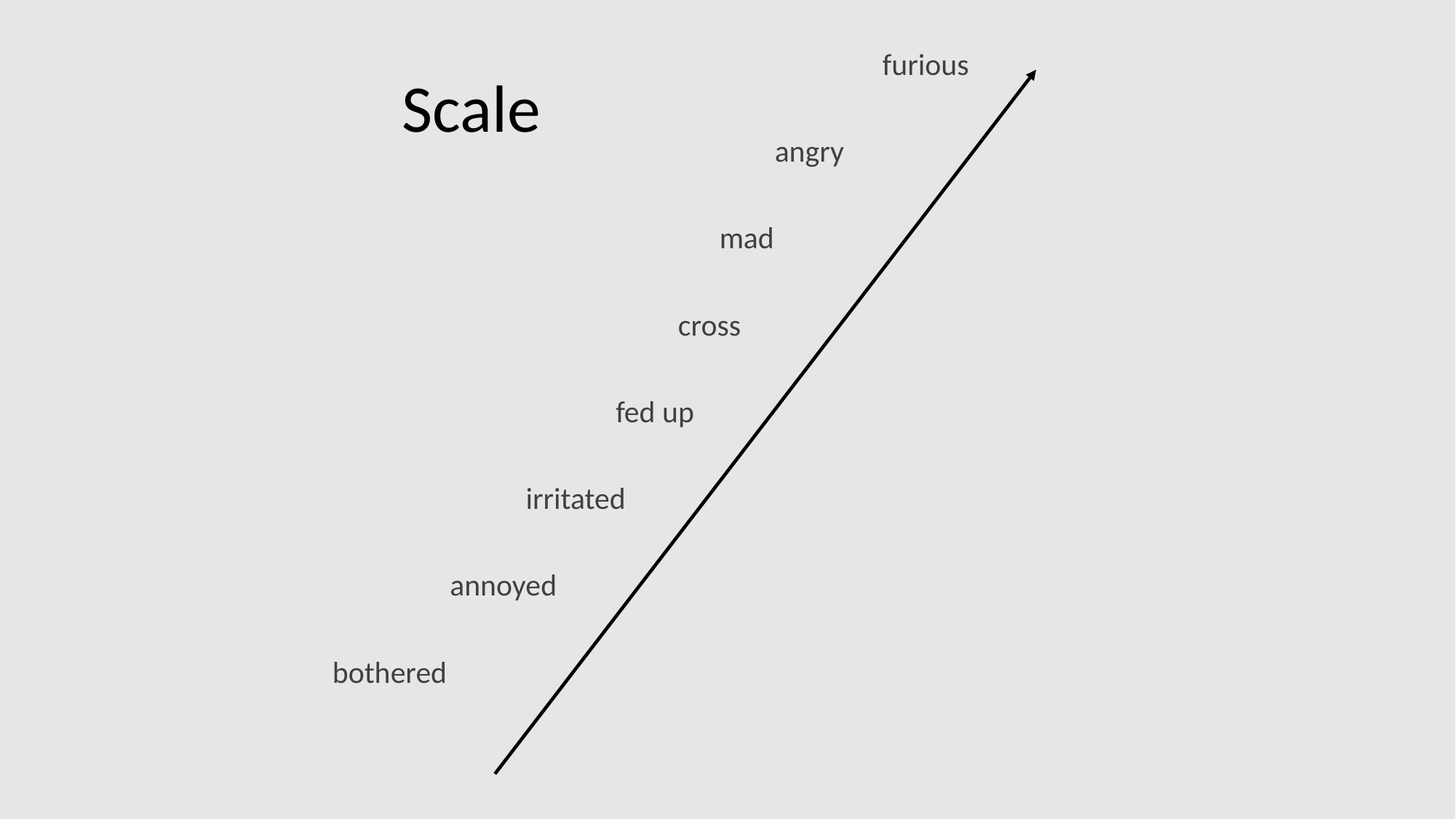

# Scale
                                             furious

                                                                angry

                                                        mad

                                                  cross

                                         fed up

                            irritated

                 annoyed

bothered